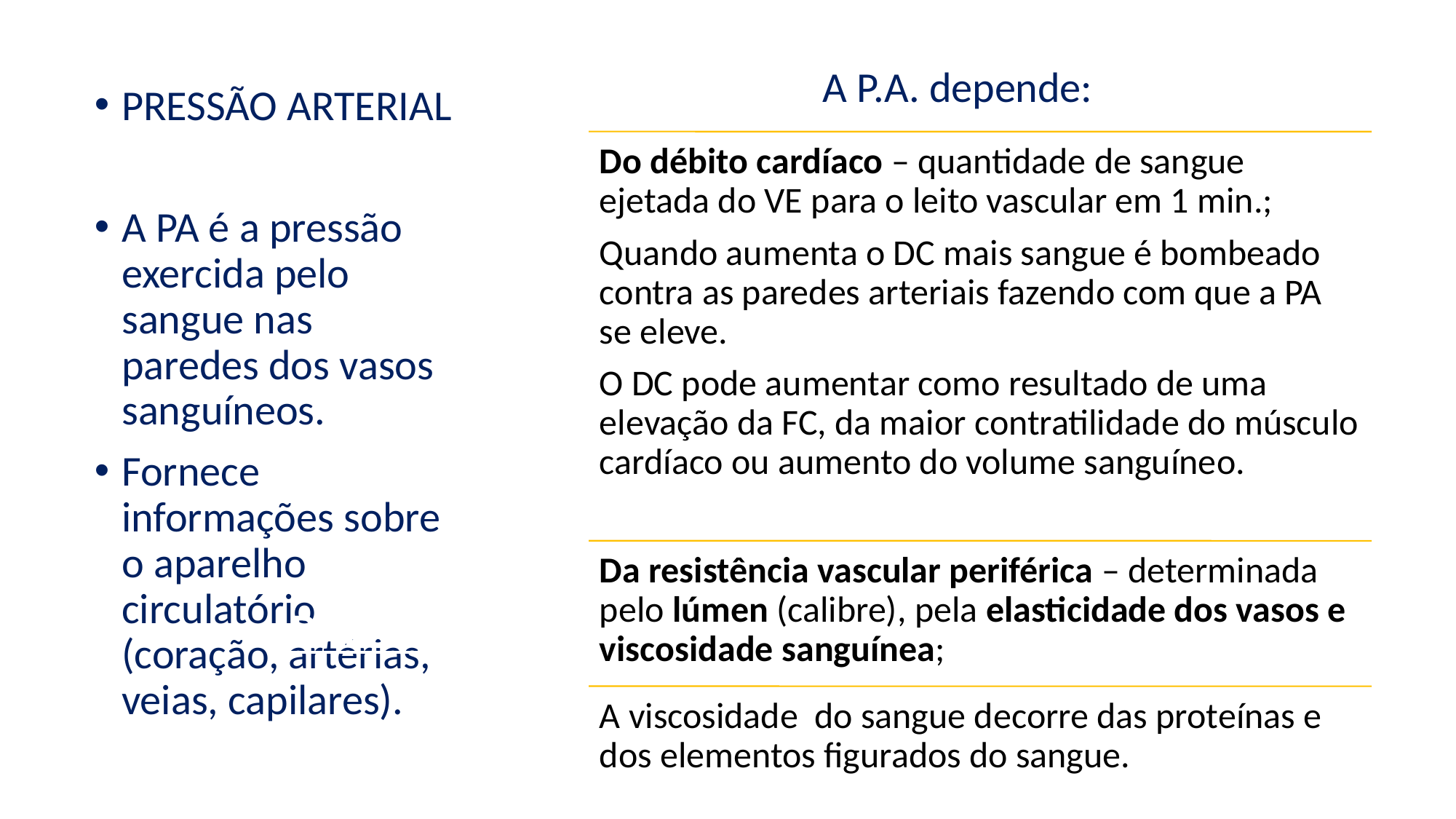

PRESSÃO ARTERIAL

A PA é a pressão exercida pelo sangue nas paredes dos vasos sanguíneos.
Fornece informações sobre o aparelho circulatório (coração, artérias, veias, capilares).

A P.A. depende:
Do débito cardíaco – quantidade de sangue ejetada do VE para o leito vascular em 1 min.;
Quando aumenta o DC mais sangue é bombeado contra as paredes arteriais fazendo com que a PA se eleve.
O DC pode aumentar como resultado de uma elevação da FC, da maior contratilidade do músculo cardíaco ou aumento do volume sanguíneo.
Da resistência vascular periférica – determinada pelo lúmen (calibre), pela elasticidade dos vasos e viscosidade sanguínea;
A viscosidade  do sangue decorre das proteínas e dos elementos figurados do sangue.
PRESSÃO ARTERIAL (PA):